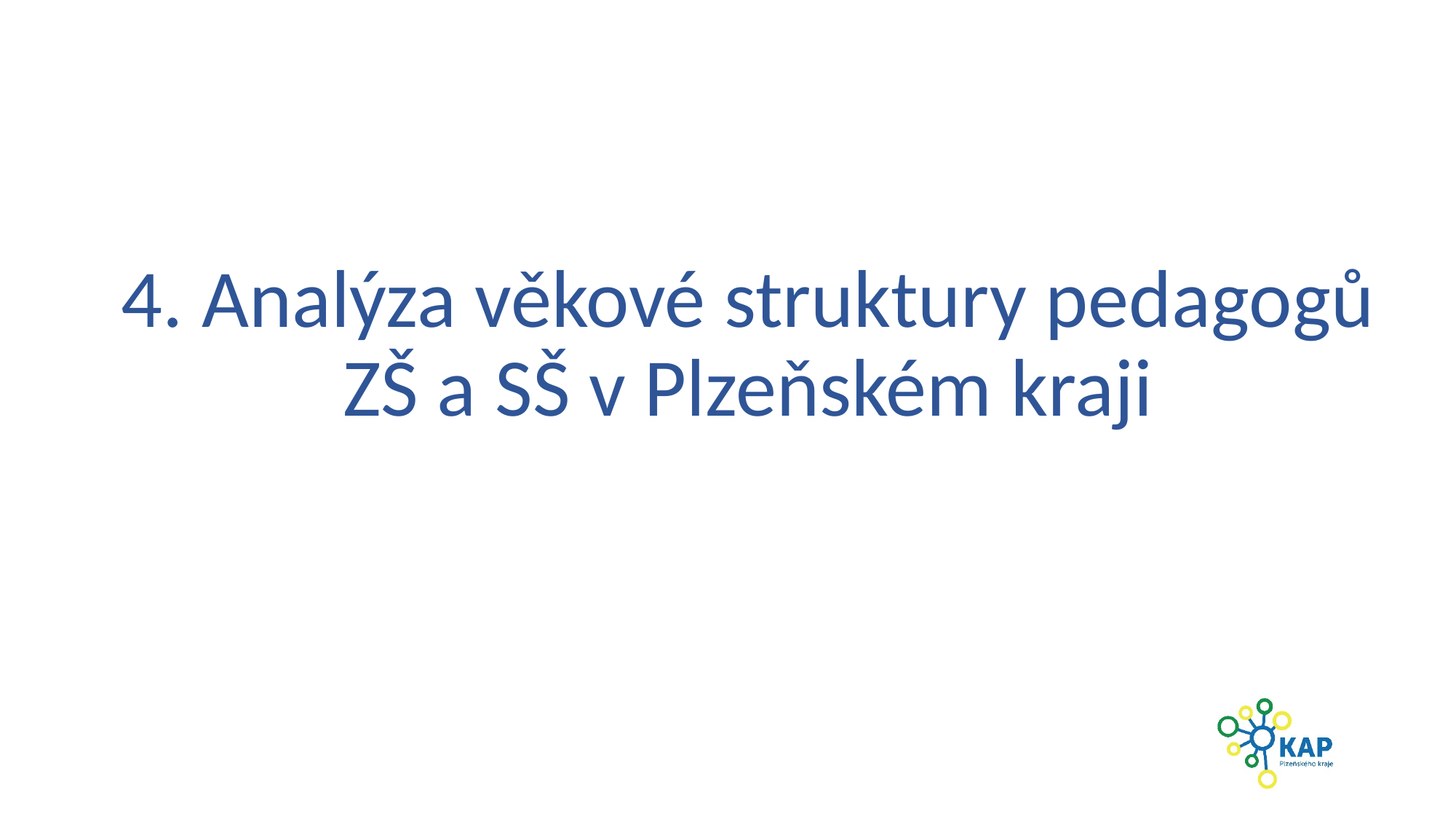

# 4. Analýza věkové struktury pedagogů ZŠ a SŠ v Plzeňském kraji